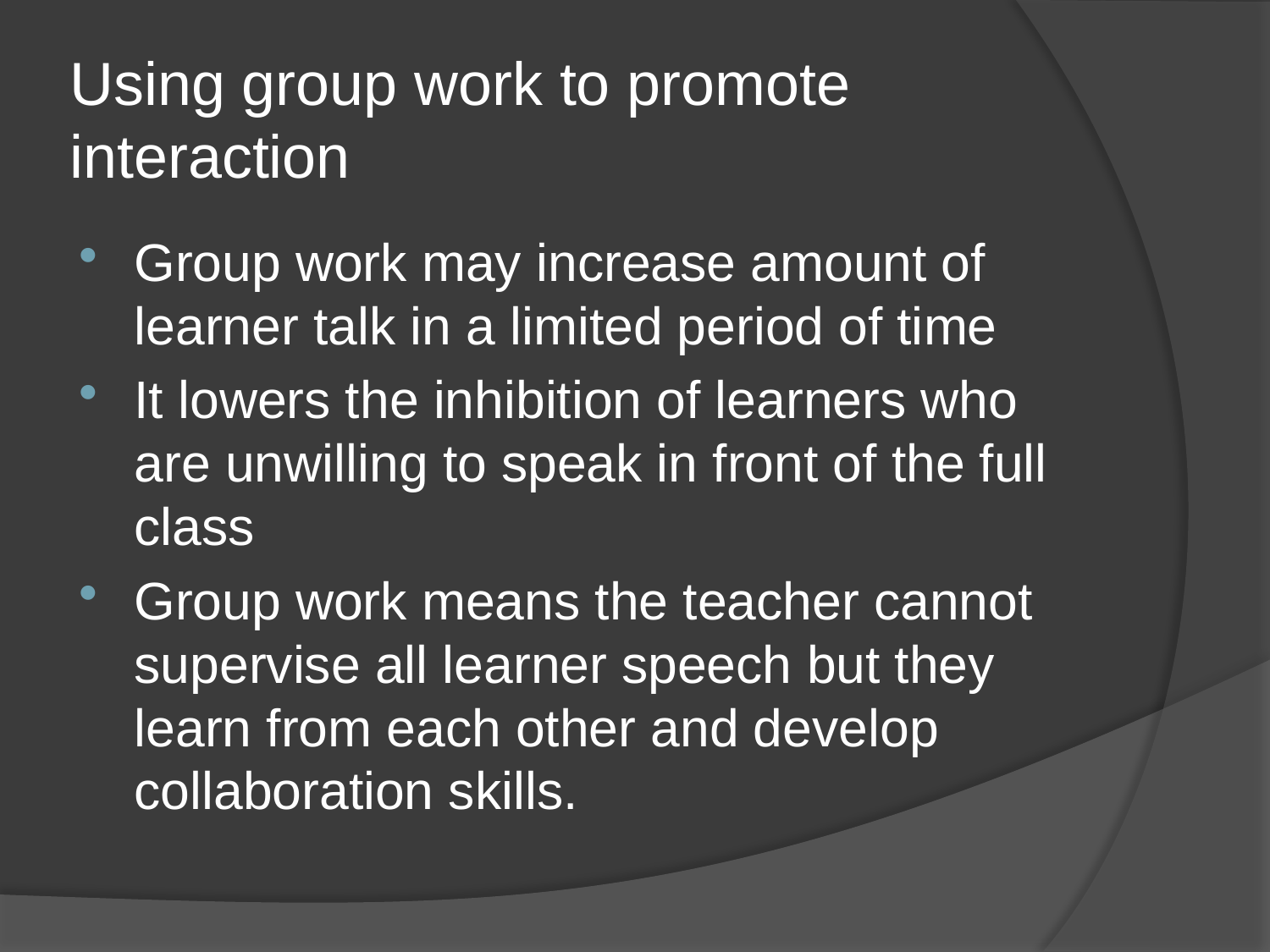

# Using group work to promote interaction
Group work may increase amount of learner talk in a limited period of time
It lowers the inhibition of learners who are unwilling to speak in front of the full class
Group work means the teacher cannot supervise all learner speech but they learn from each other and develop collaboration skills.